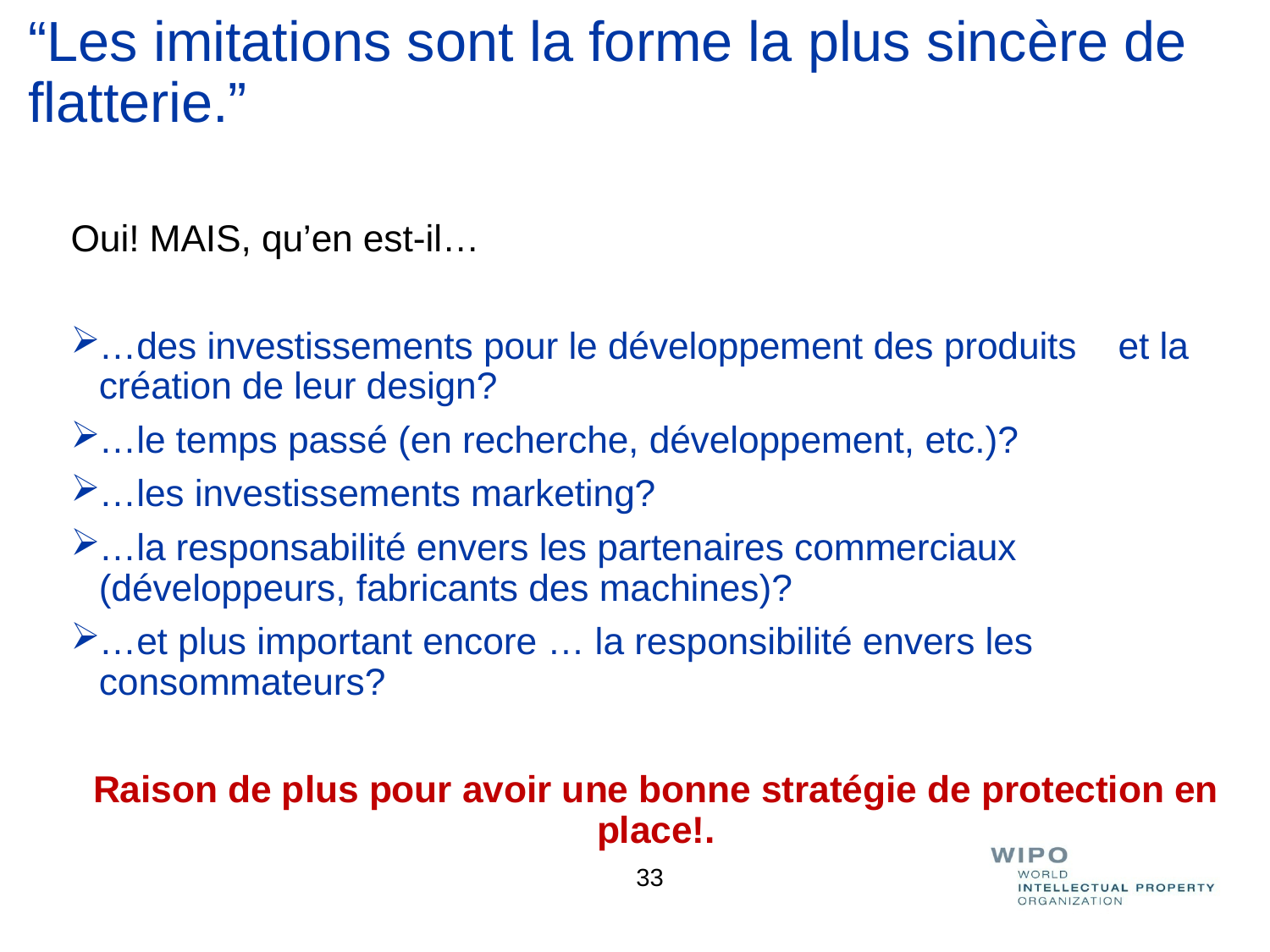

24/11/2019
“Les imitations sont la forme la plus sincère de flatterie.”

Oui! MAIS, qu’en est-il…

…des investissements pour le développement des produits    et la création de leur design?
…le temps passé (en recherche, développement, etc.)?
…les investissements marketing?
…la responsabilité envers les partenaires commerciaux  (développeurs, fabricants des machines)?
…et plus important encore … la responsibilité envers les consommateurs?

Raison de plus pour avoir une bonne stratégie de protection en place!.